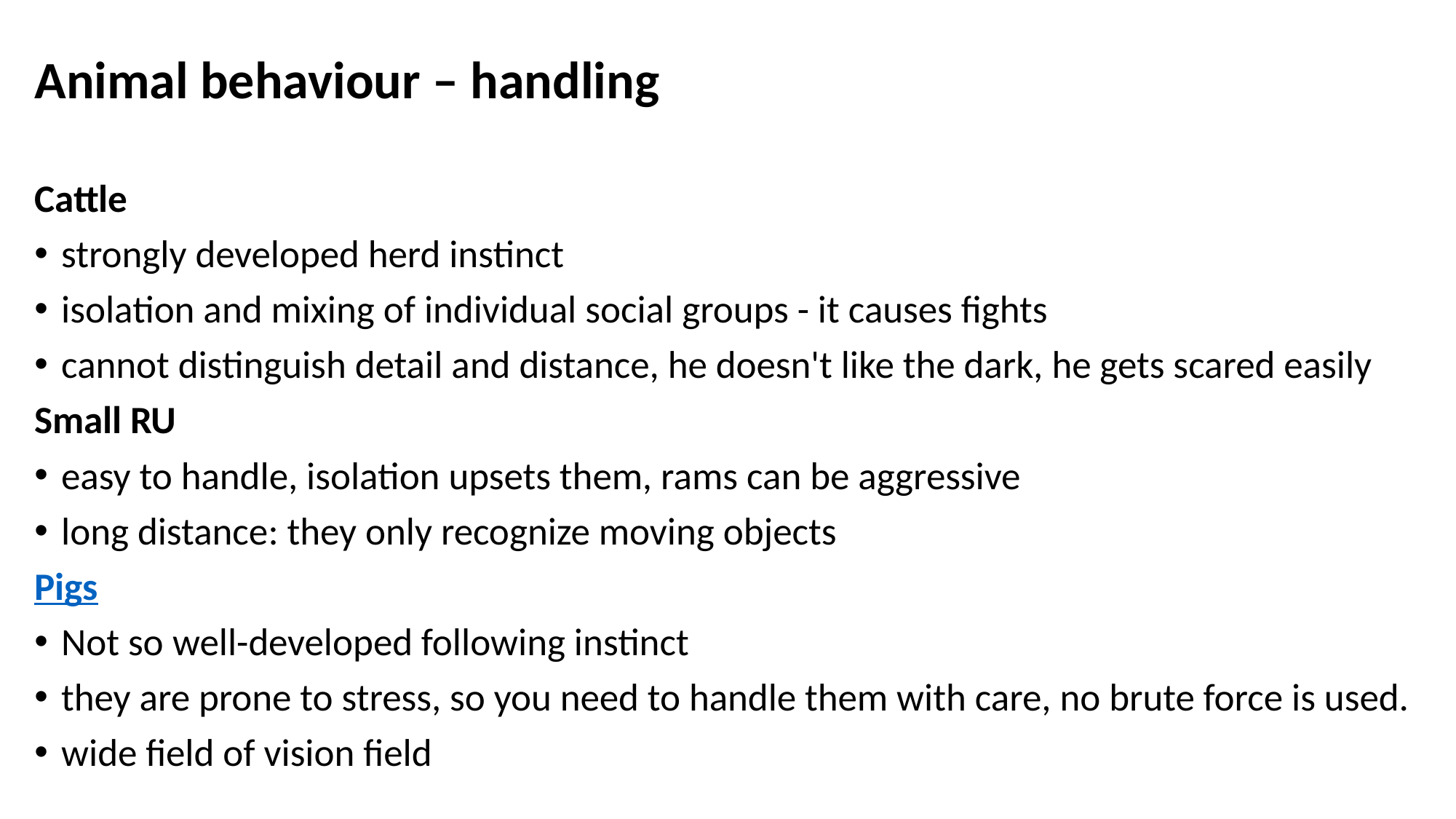

Animal behaviour – handling

Cattle
strongly developed herd instinct
isolation and mixing of individual social groups - it causes fights
cannot distinguish detail and distance, he doesn't like the dark, he gets scared easily
Small RU
easy to handle, isolation upsets them, rams can be aggressive
long distance: they only recognize moving objects
Pigs
Not so well-developed following instinct
they are prone to stress, so you need to handle them with care, no brute force is used.
wide field of vision field